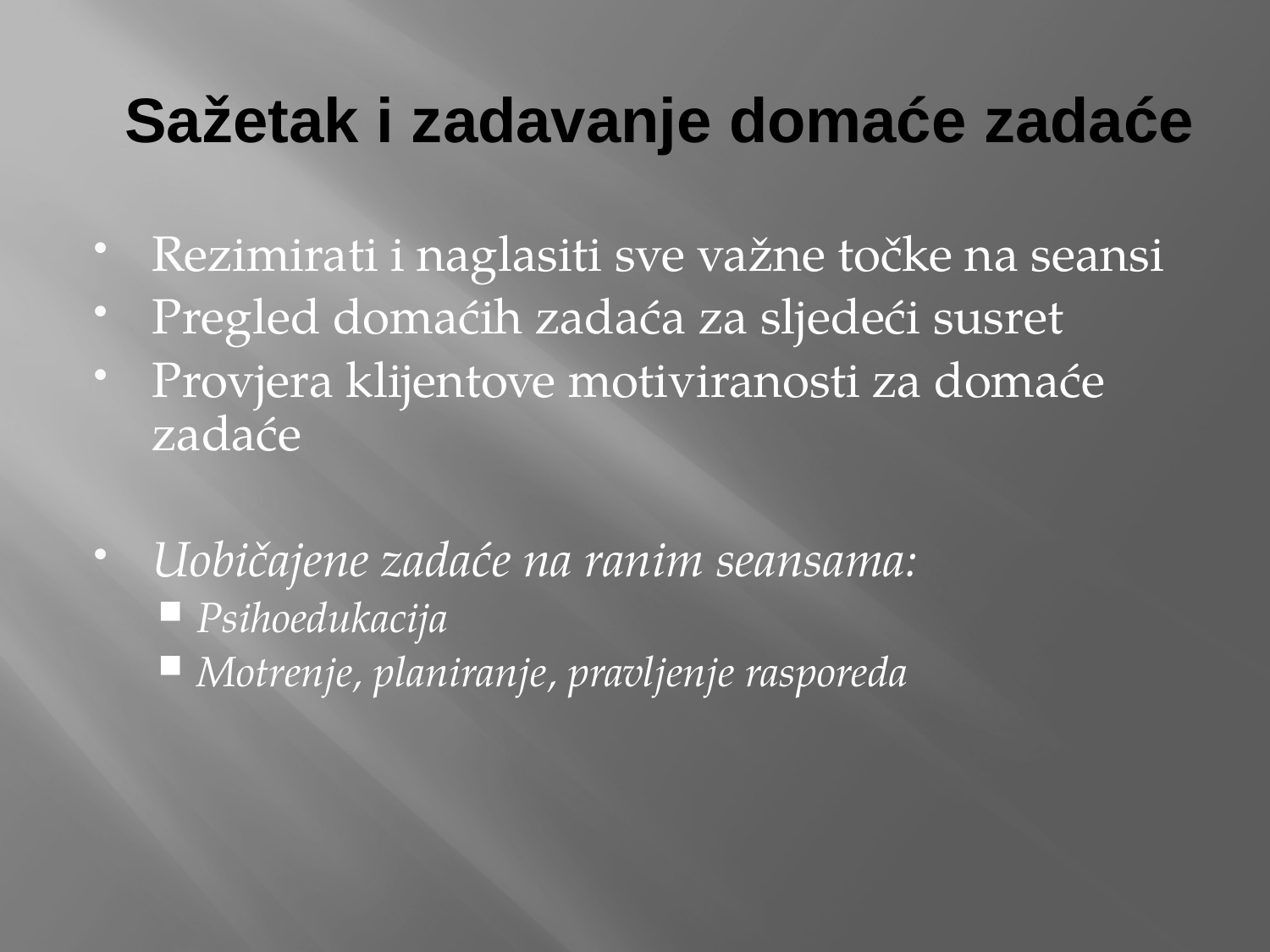

# Sažetak i zadavanje domaće zadaće
Rezimirati i naglasiti sve važne točke na seansi
Pregled domaćih zadaća za sljedeći susret
Provjera klijentove motiviranosti za domaće zadaće

Uobičajene zadaće na ranim seansama:
Psihoedukacija
Motrenje, planiranje, pravljenje rasporeda